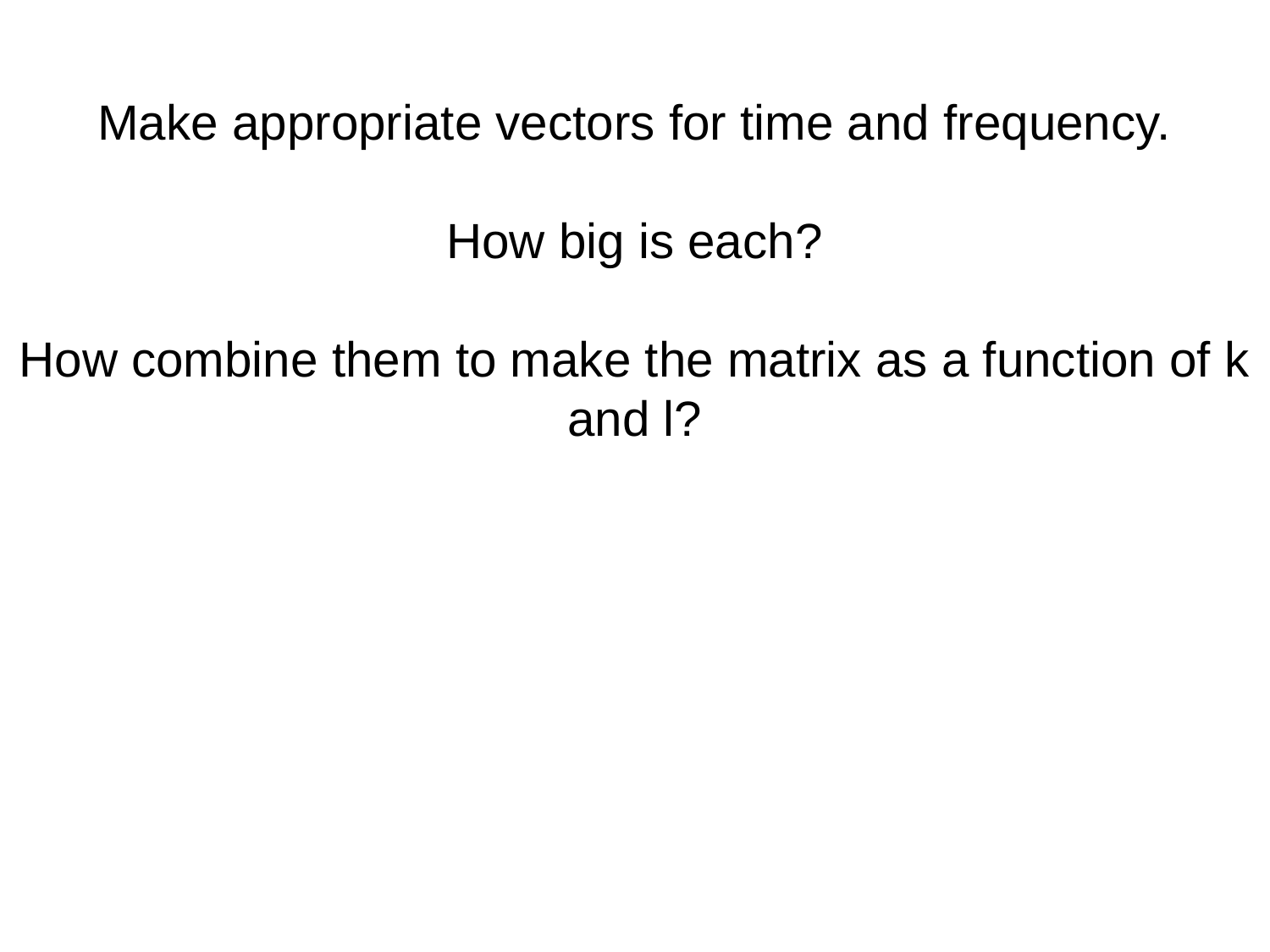

Make appropriate vectors for time and frequency.

How big is each?

How combine them to make the matrix as a function of k and l?